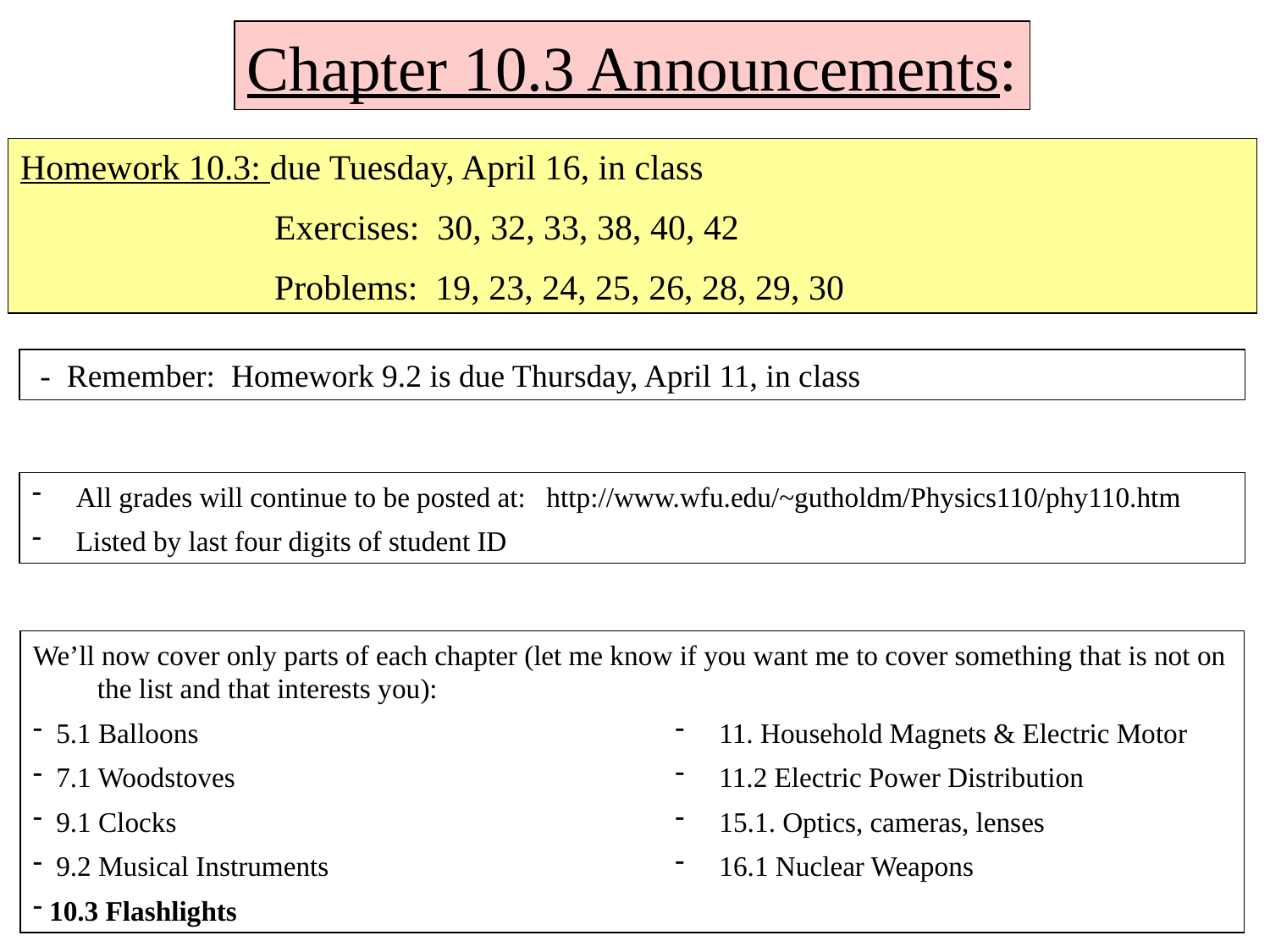

Chapter 10.3 Announcements:
Homework 10.3: due Tuesday, April 16, in class
		Exercises:  30, 32, 33, 38, 40, 42
		Problems:  19, 23, 24, 25, 26, 28, 29, 30
 -  Remember:  Homework 9.2 is due Thursday, April 11, in class
  All grades will continue to be posted at:   http://www.wfu.edu/~gutholdm/Physics110/phy110.htm
  Listed by last four digits of student ID
We’ll now cover only parts of each chapter (let me know if you want me to cover something that is not on the list and that interests you):
  5.1 Balloons
  7.1 Woodstoves
  9.1 Clocks
  9.2 Musical Instruments
 10.3 Flashlights
  11. Household Magnets & Electric Motor
  11.2 Electric Power Distribution
  15.1. Optics, cameras, lenses
  16.1 Nuclear Weapons